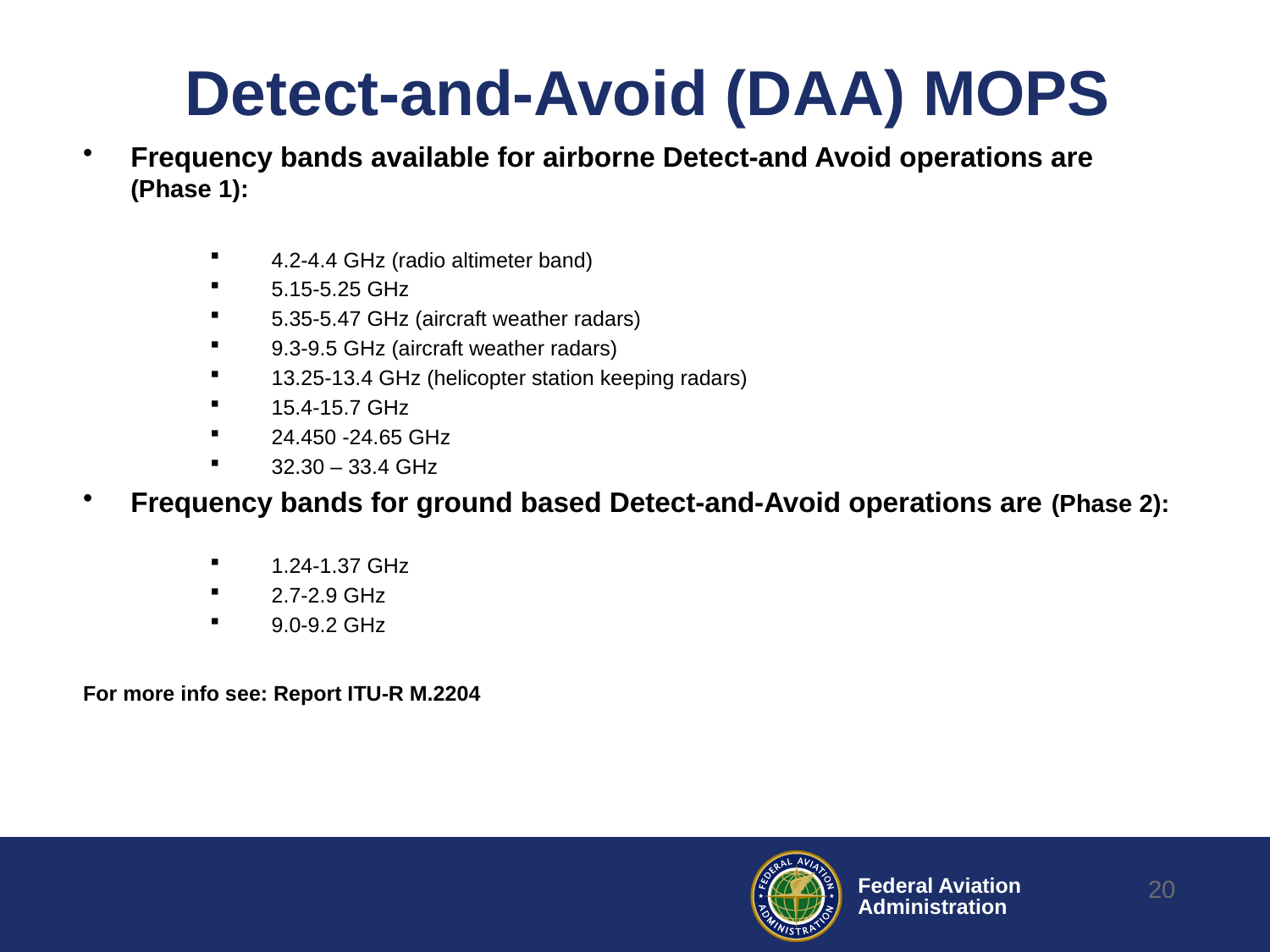

# Detect-and-Avoid (DAA) MOPS
Frequency bands available for airborne Detect-and Avoid operations are (Phase 1):

     4.2-4.4 GHz (radio altimeter band)
     5.15-5.25 GHz
     5.35-5.47 GHz (aircraft weather radars)
     9.3-9.5 GHz (aircraft weather radars)
     13.25-13.4 GHz (helicopter station keeping radars)
     15.4-15.7 GHz
     24.450 -24.65 GHz
     32.30 – 33.4 GHz
Frequency bands for ground based Detect-and-Avoid operations are (Phase 2):

     1.24-1.37 GHz
     2.7-2.9 GHz
     9.0-9.2 GHz

For more info see: Report ITU-R M.2204

20